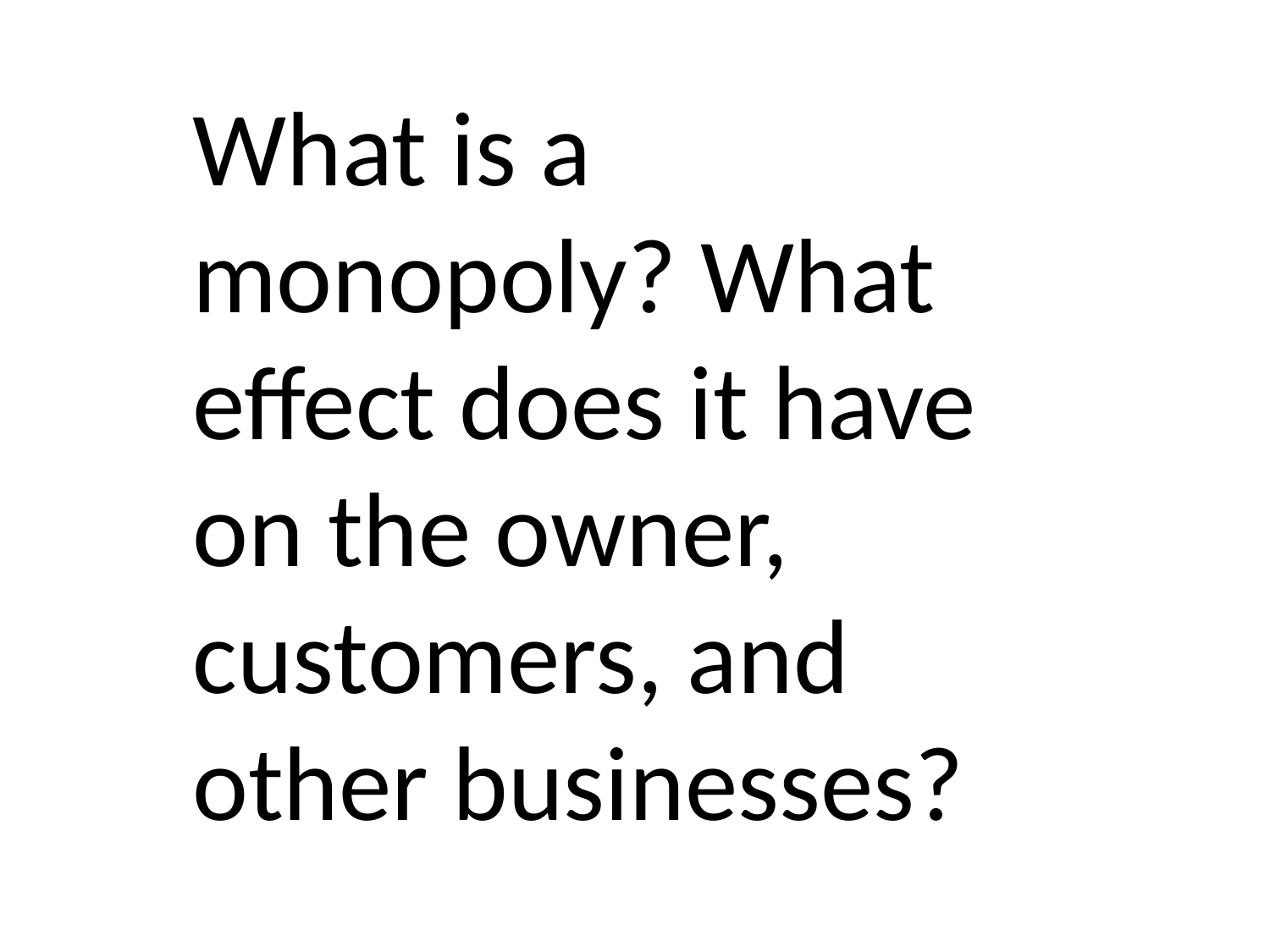

What is a monopoly? What effect does it have on the owner, customers, and other businesses?